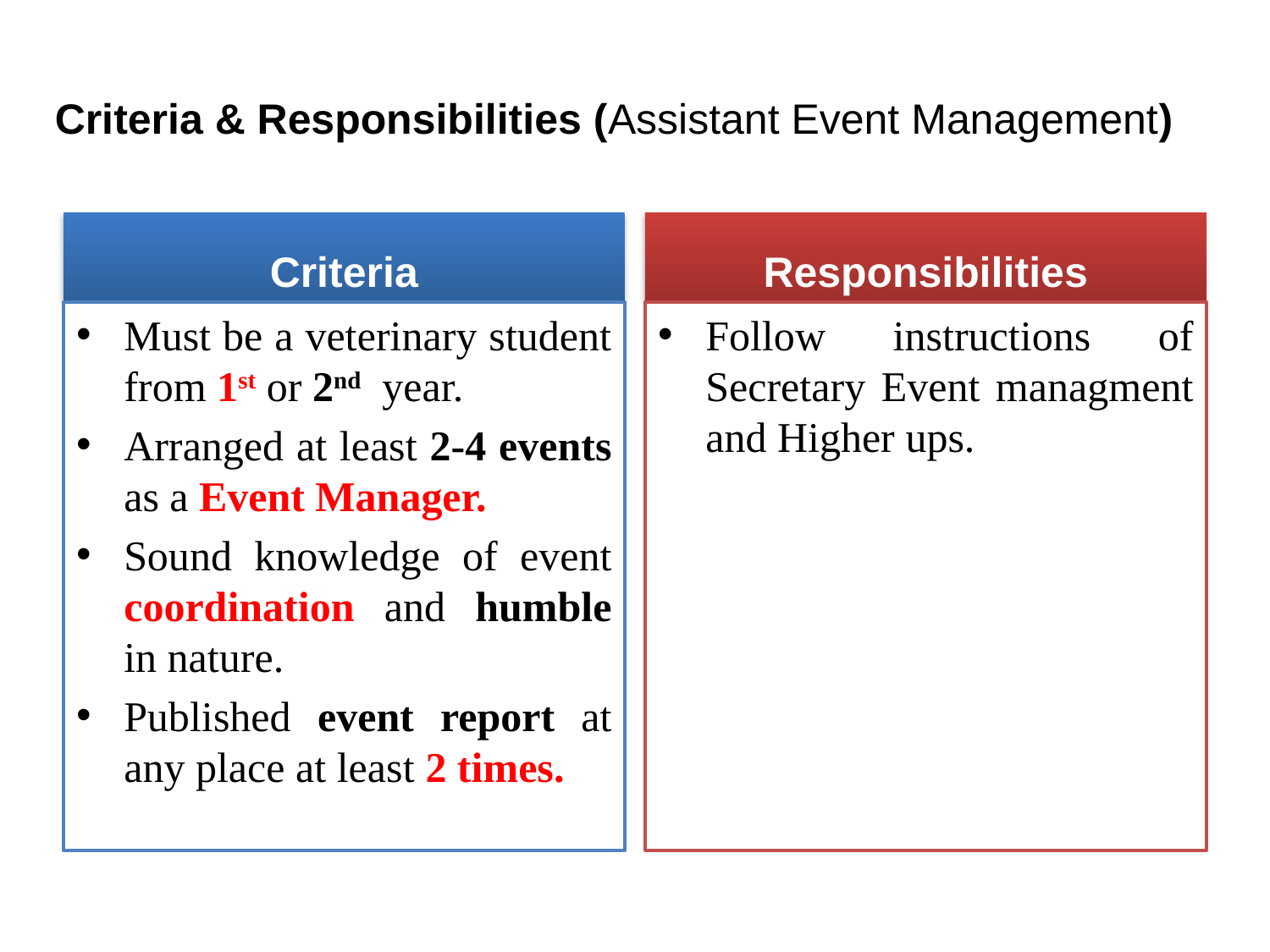

# Criteria & Responsibilities (Assistant Event Management)
Criteria
Responsibilities
Must be a veterinary student from 1st or 2nd  year.
Arranged at least 2-4 events as a Event Manager.
Sound knowledge of event coordination and humble in nature.
Published event report at any place at least 2 times.

Follow instructions of Secretary Event managment and Higher ups.